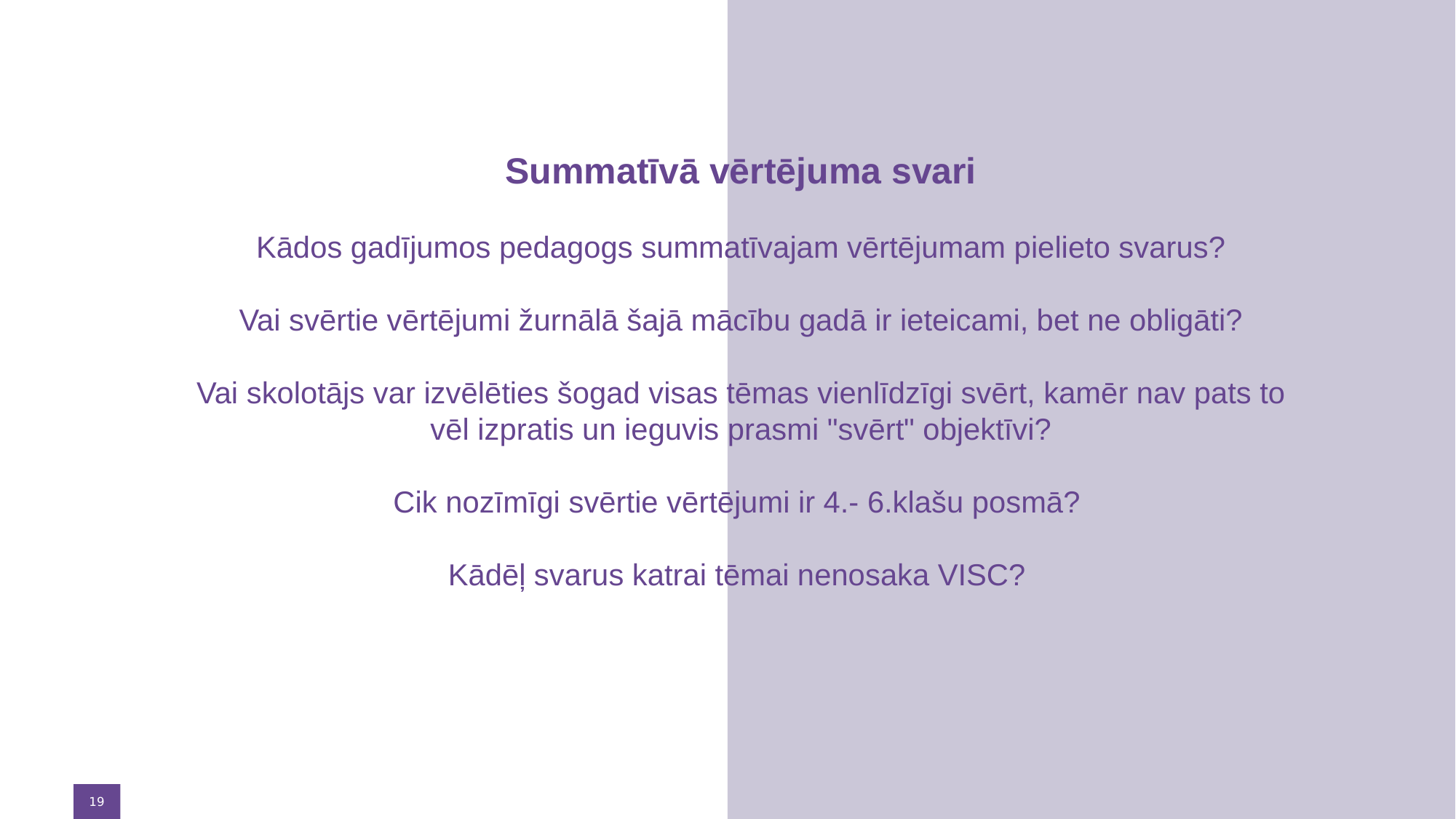

# Summatīvā vērtējuma svari Kādos gadījumos pedagogs summatīvajam vērtējumam pielieto svarus? Vai svērtie vērtējumi žurnālā šajā mācību gadā ir ieteicami, bet ne obligāti? Vai skolotājs var izvēlēties šogad visas tēmas vienlīdzīgi svērt, kamēr nav pats to vēl izpratis un ieguvis prasmi "svērt" objektīvi? Cik nozīmīgi svērtie vērtējumi ir 4.- 6.klašu posmā? Kādēļ svarus katrai tēmai nenosaka VISC?

19